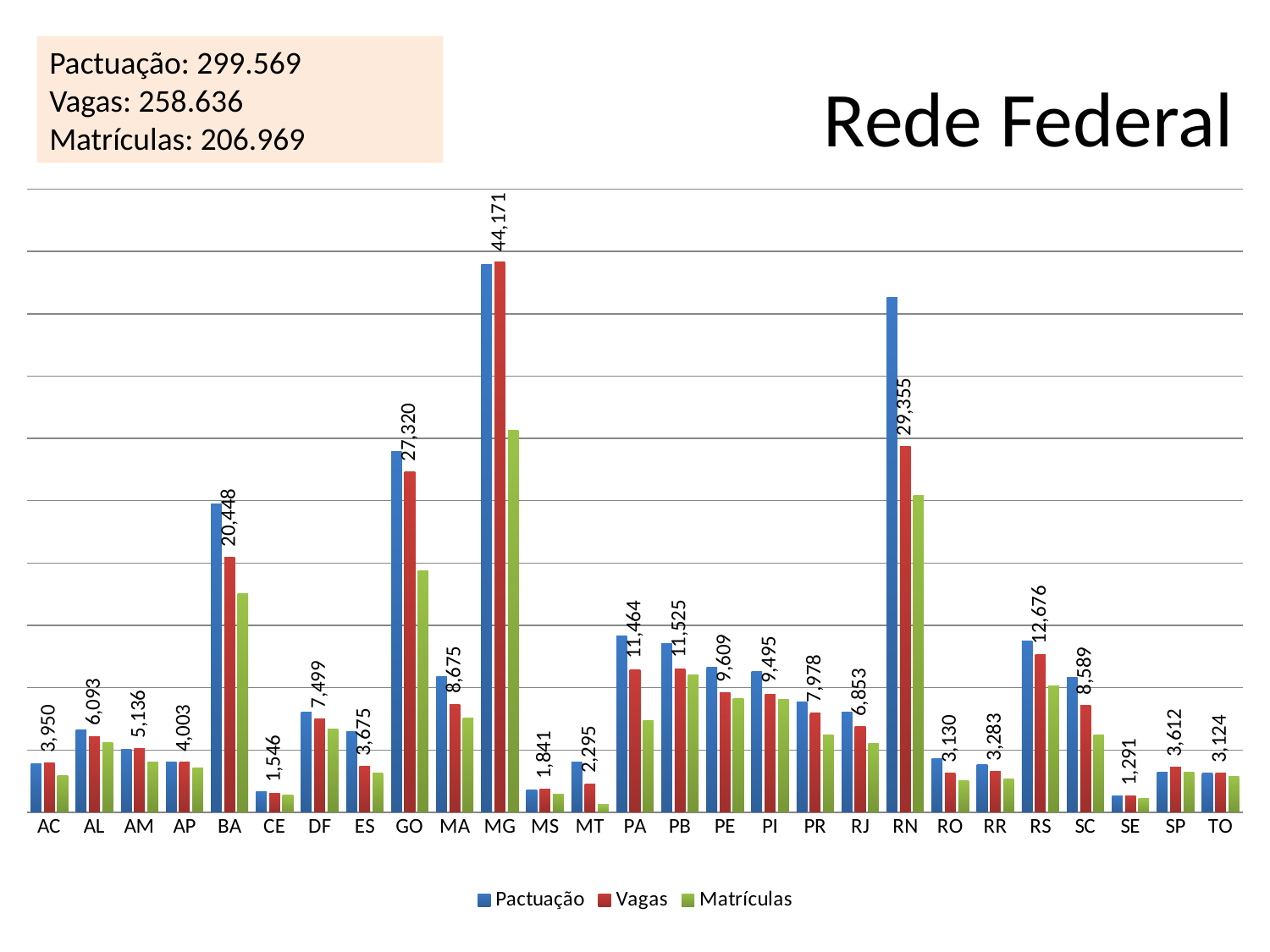

Pactuação: 299.569
Vagas: 258.636
Matrículas: 206.969
# Rede Federal

### Chart

| Category | Pactuação | Vagas | Matrículas |
|---|---|---|---|
| AC | 3870.0 | 3950.0 | 2950.0 |
| AL | 6628.0 | 6093.0 | 5589.0 |
| AM | 5084.0 | 5136.0 | 4032.0 |
| AP | 4043.0 | 4003.0 | 3530.0 |
| BA | 24729.0 | 20448.0 | 17571.0 |
| CE | 1691.0 | 1546.0 | 1407.0 |
| DF | 8054.0 | 7499.0 | 6676.0 |
| ES | 6462.0 | 3675.0 | 3160.0 |
| GO | 28970.0 | 27320.0 | 19367.0 |
| MA | 10912.0 | 8675.0 | 7532.0 |
| MG | 43988.0 | 44171.0 | 30678.0 |
| MS | 1805.0 | 1841.0 | 1480.0 |
| MT | 4030.0 | 2295.0 | 607.0 |
| PA | 14133.0 | 11464.0 | 7373.0 |
| PB | 13541.0 | 11525.0 | 11017.0 |
| PE | 11634.0 | 9609.0 | 9152.0 |
| PI | 11282.0 | 9495.0 | 9063.0 |
| PR | 8874.0 | 7978.0 | 6199.0 |
| RJ | 8039.0 | 6853.0 | 5538.0 |
| RN | 41306.0 | 29355.0 | 25413.0 |
| RO | 4328.0 | 3130.0 | 2526.0 |
| RR | 3835.0 | 3283.0 | 2656.0 |
| RS | 13774.0 | 12676.0 | 10116.0 |
| SC | 10835.0 | 8589.0 | 6210.0 |
| SE | 1321.0 | 1291.0 | 1079.0 |
| SP | 3232.0 | 3612.0 | 3191.0 |
| TO | 3169.0 | 3124.0 | 2857.0 |